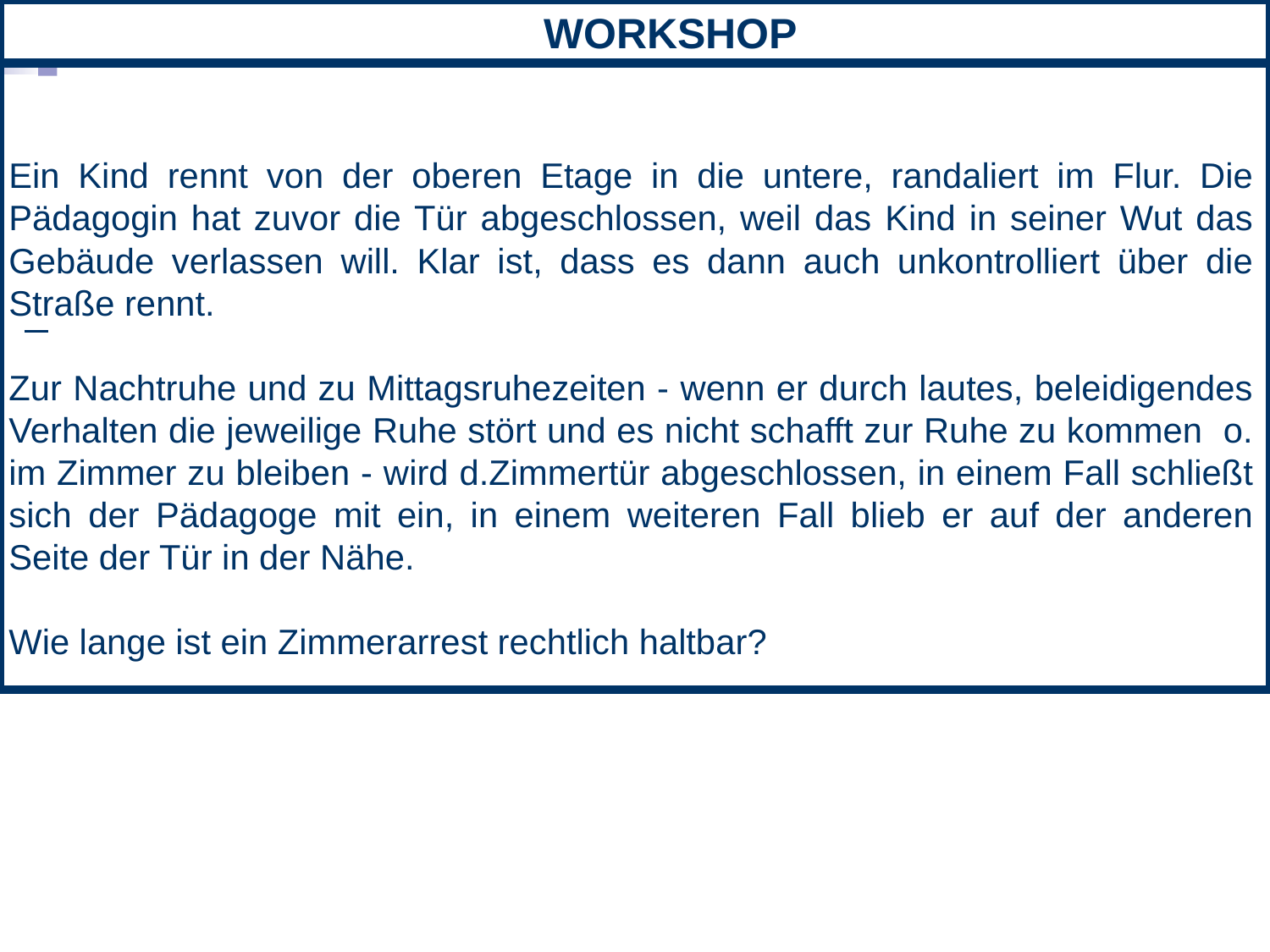

WORKSHOP

Ein Kind rennt von der oberen Etage in die untere, randaliert im Flur. Die Pädagogin hat zuvor die Tür abgeschlossen, weil das Kind in seiner Wut das Gebäude verlassen will. Klar ist, dass es dann auch unkontrolliert über die Straße rennt.

Zur Nachtruhe und zu Mittagsruhezeiten - wenn er durch lautes, beleidigendes Verhalten die jeweilige Ruhe stört und es nicht schafft zur Ruhe zu kommen  o. im Zimmer zu bleiben - wird d.Zimmertür abgeschlossen, in einem Fall schließt sich der Pädagoge mit ein, in einem weiteren Fall blieb er auf der anderen Seite der Tür in der Nähe.

Wie lange ist ein Zimmerarrest rechtlich haltbar?